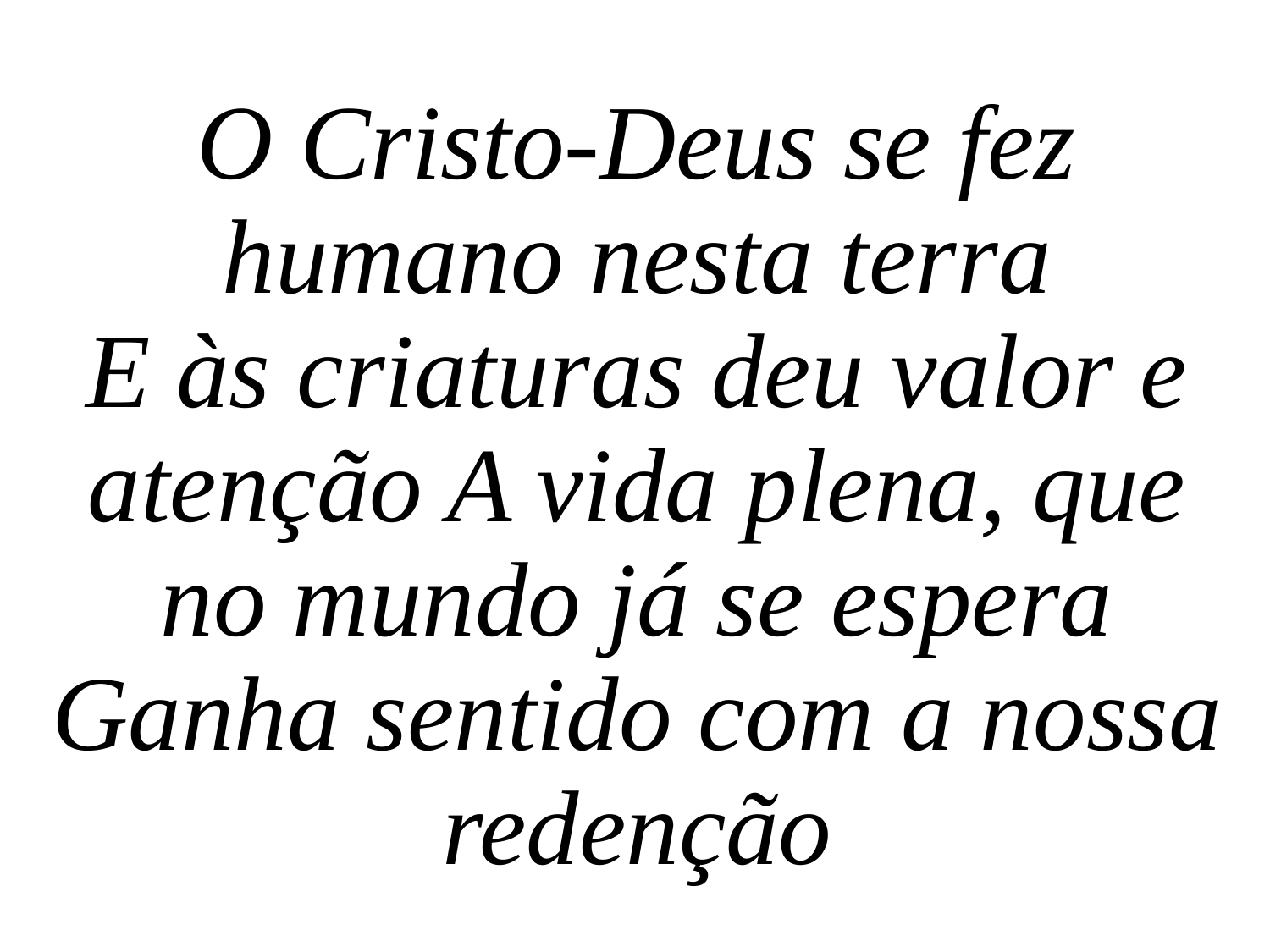

O Cristo-Deus se fez humano nesta terra
E às criaturas deu valor e atenção A vida plena, que no mundo já se espera
Ganha sentido com a nossa redenção